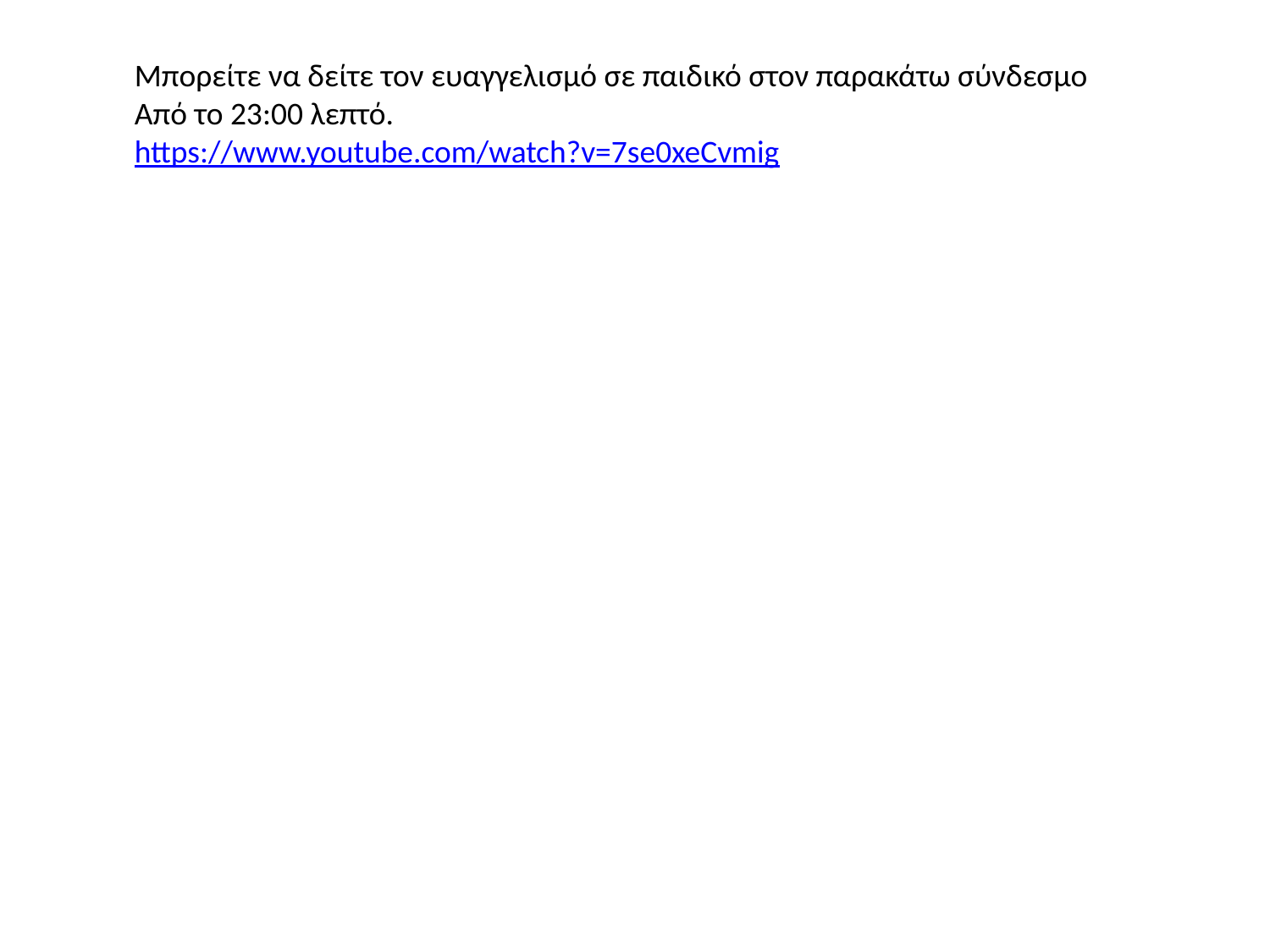

Μπορείτε να δείτε τον ευαγγελισμό σε παιδικό στον παρακάτω σύνδεσμο
Από το 23:00 λεπτό.
https://www.youtube.com/watch?v=7se0xeCvmig